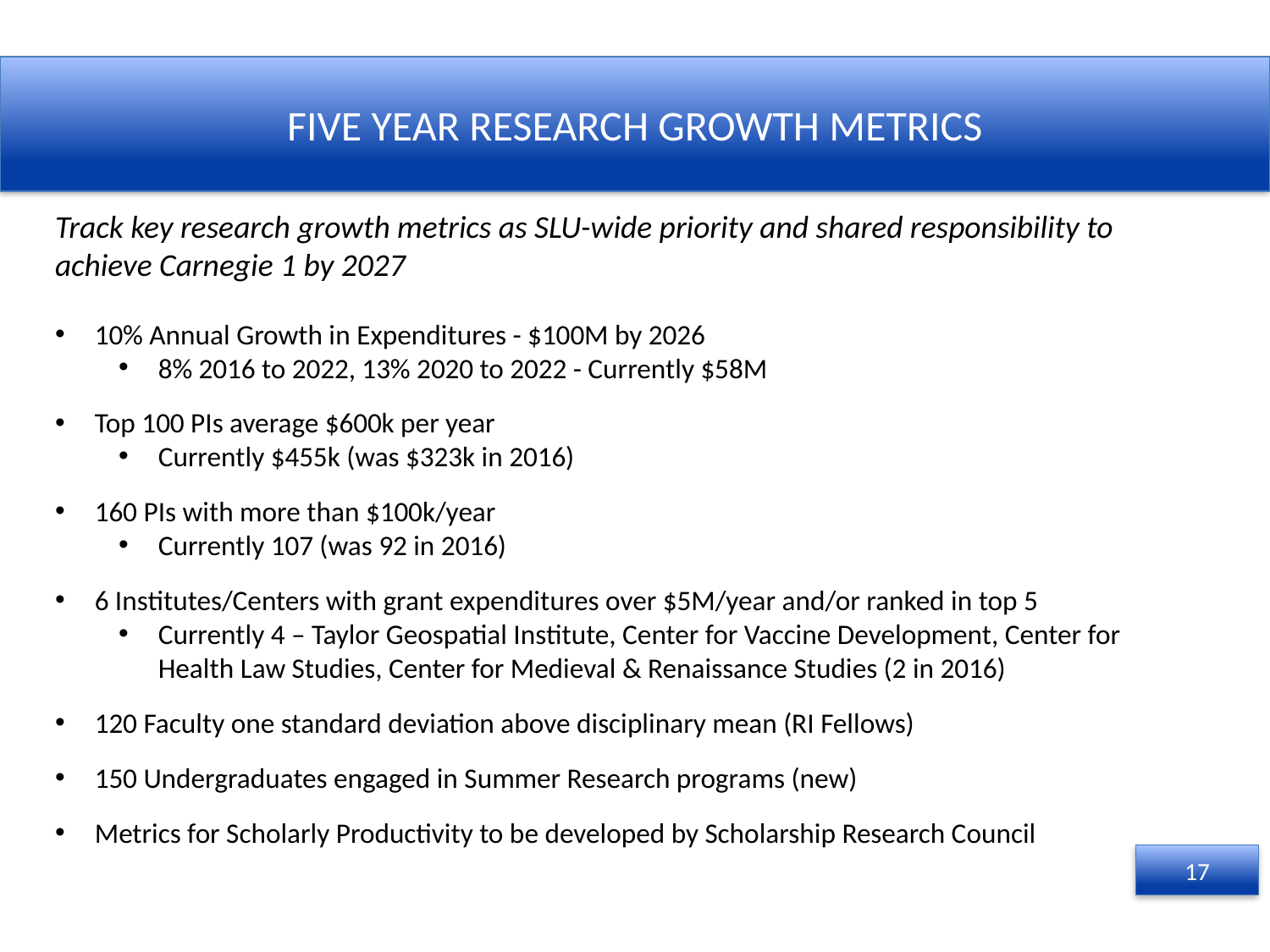

FIVE YEAR RESEARCH GROWTH METRICS
Track key research growth metrics as SLU-wide priority and shared responsibility to achieve Carnegie 1 by 2027

10% Annual Growth in Expenditures - $100M by 2026
8% 2016 to 2022, 13% 2020 to 2022 - Currently $58M

Top 100 PIs average $600k per year
Currently $455k (was $323k in 2016)

160 PIs with more than $100k/year
Currently 107 (was 92 in 2016)

6 Institutes/Centers with grant expenditures over $5M/year and/or ranked in top 5
Currently 4 – Taylor Geospatial Institute, Center for Vaccine Development, Center for Health Law Studies, Center for Medieval & Renaissance Studies (2 in 2016)

120 Faculty one standard deviation above disciplinary mean (RI Fellows)

150 Undergraduates engaged in Summer Research programs (new)

Metrics for Scholarly Productivity to be developed by Scholarship Research Council
17